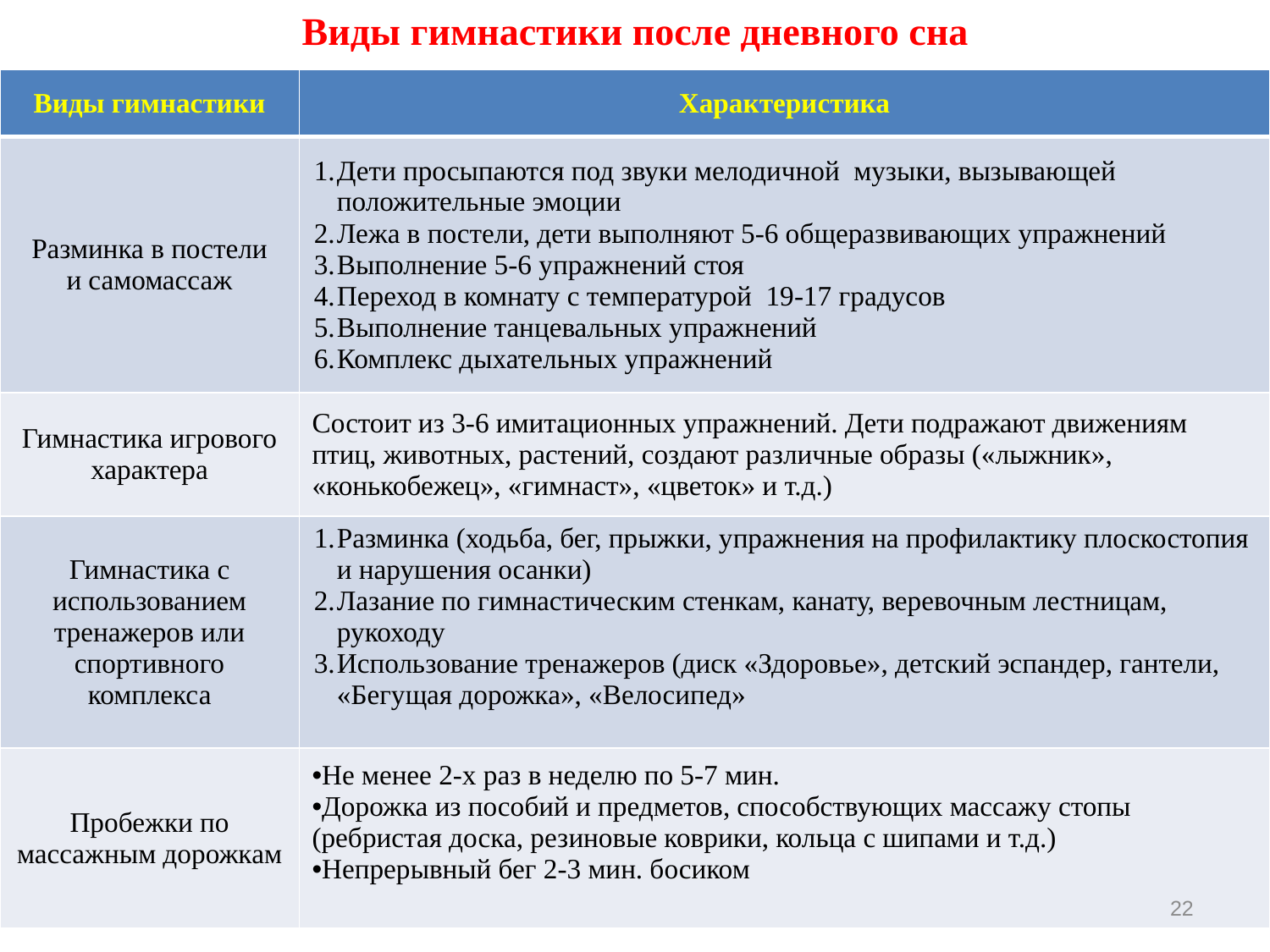

# Виды гимнастики после дневного сна
| Виды гимнастики | Характеристика |
| --- | --- |
| Разминка в постели и самомассаж | Дети просыпаются под звуки мелодичной музыки, вызывающей положительные эмоции Лежа в постели, дети выполняют 5-6 общеразвивающих упражнений Выполнение 5-6 упражнений стоя Переход в комнату с температурой 19-17 градусов Выполнение танцевальных упражнений Комплекс дыхательных упражнений |
| Гимнастика игрового характера | Состоит из 3-6 имитационных упражнений. Дети подражают движениям птиц, животных, растений, создают различные образы («лыжник», «конькобежец», «гимнаст», «цветок» и т.д.) |
| Гимнастика с использованием тренажеров или спортивного комплекса | Разминка (ходьба, бег, прыжки, упражнения на профилактику плоскостопия и нарушения осанки) Лазание по гимнастическим стенкам, канату, веревочным лестницам, рукоходу Использование тренажеров (диск «Здоровье», детский эспандер, гантели, «Бегущая дорожка», «Велосипед» |
| Пробежки по массажным дорожкам | Не менее 2-х раз в неделю по 5-7 мин. Дорожка из пособий и предметов, способствующих массажу стопы (ребристая доска, резиновые коврики, кольца с шипами и т.д.) Непрерывный бег 2-3 мин. босиком |
22